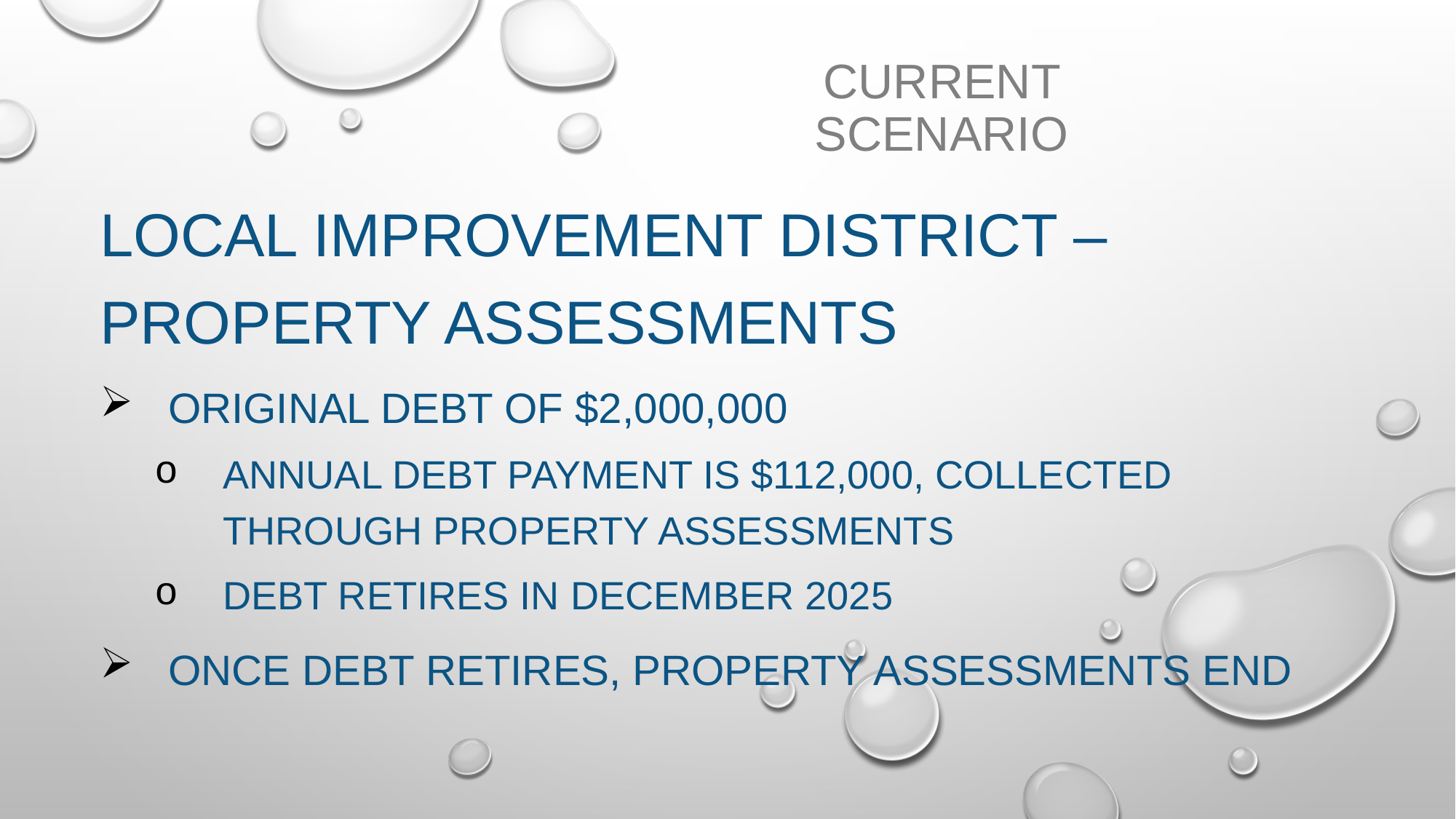

# Current scenario
Local improvement district – property assessments
Original debt of $2,000,000
Annual debt payment is $112,000, collected through property assessments
Debt retires in December 2025
Once debt retires, property assessments end